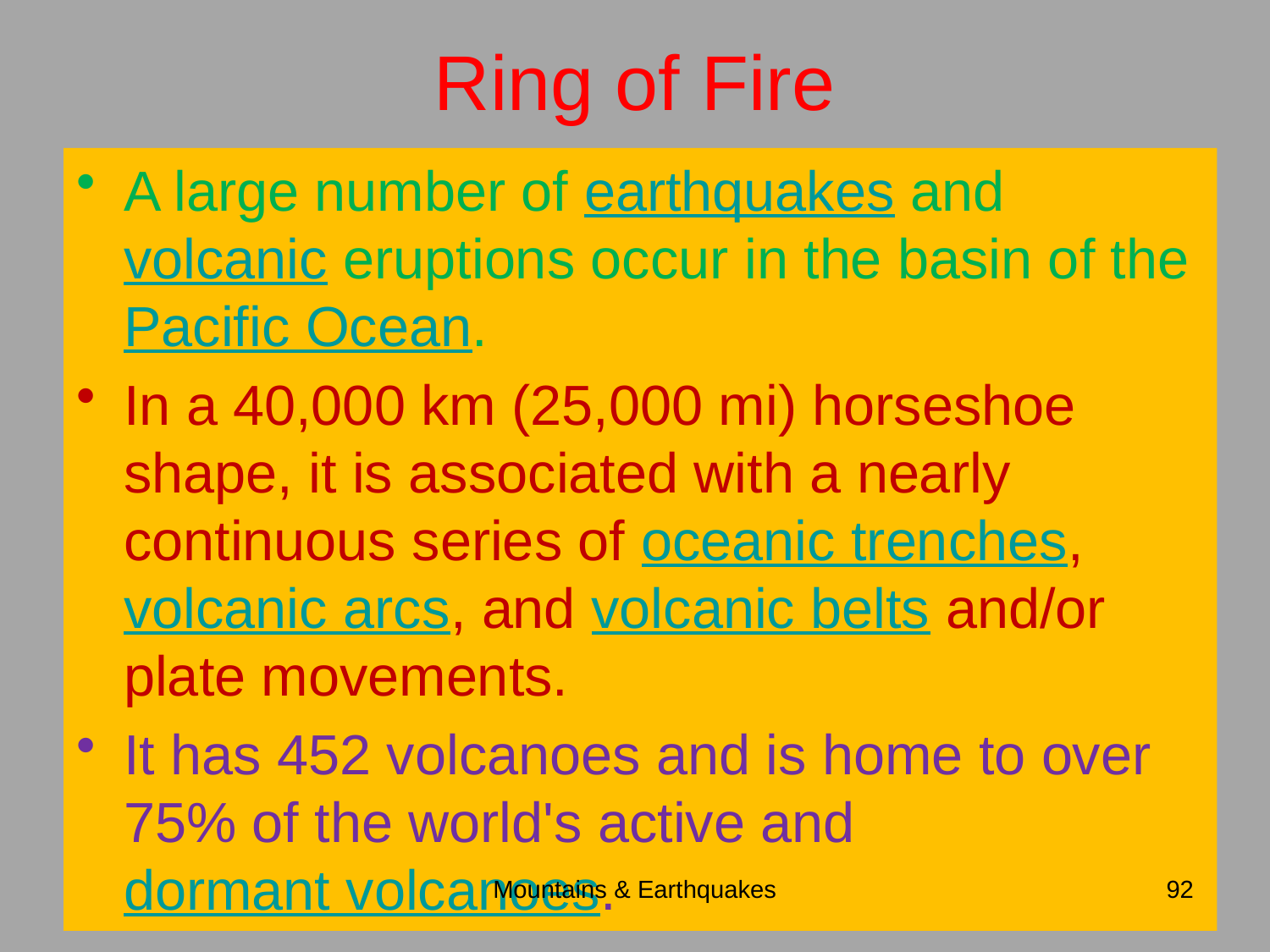

# Ring of Fire
A large number of earthquakes and volcanic eruptions occur in the basin of the Pacific Ocean.
In a 40,000 km (25,000 mi) horseshoe shape, it is associated with a nearly continuous series of oceanic trenches, volcanic arcs, and volcanic belts and/or plate movements.
It has 452 volcanoes and is home to over 75% of the world's active and dormant volcanoes.
Mountains & Earthquakes
92